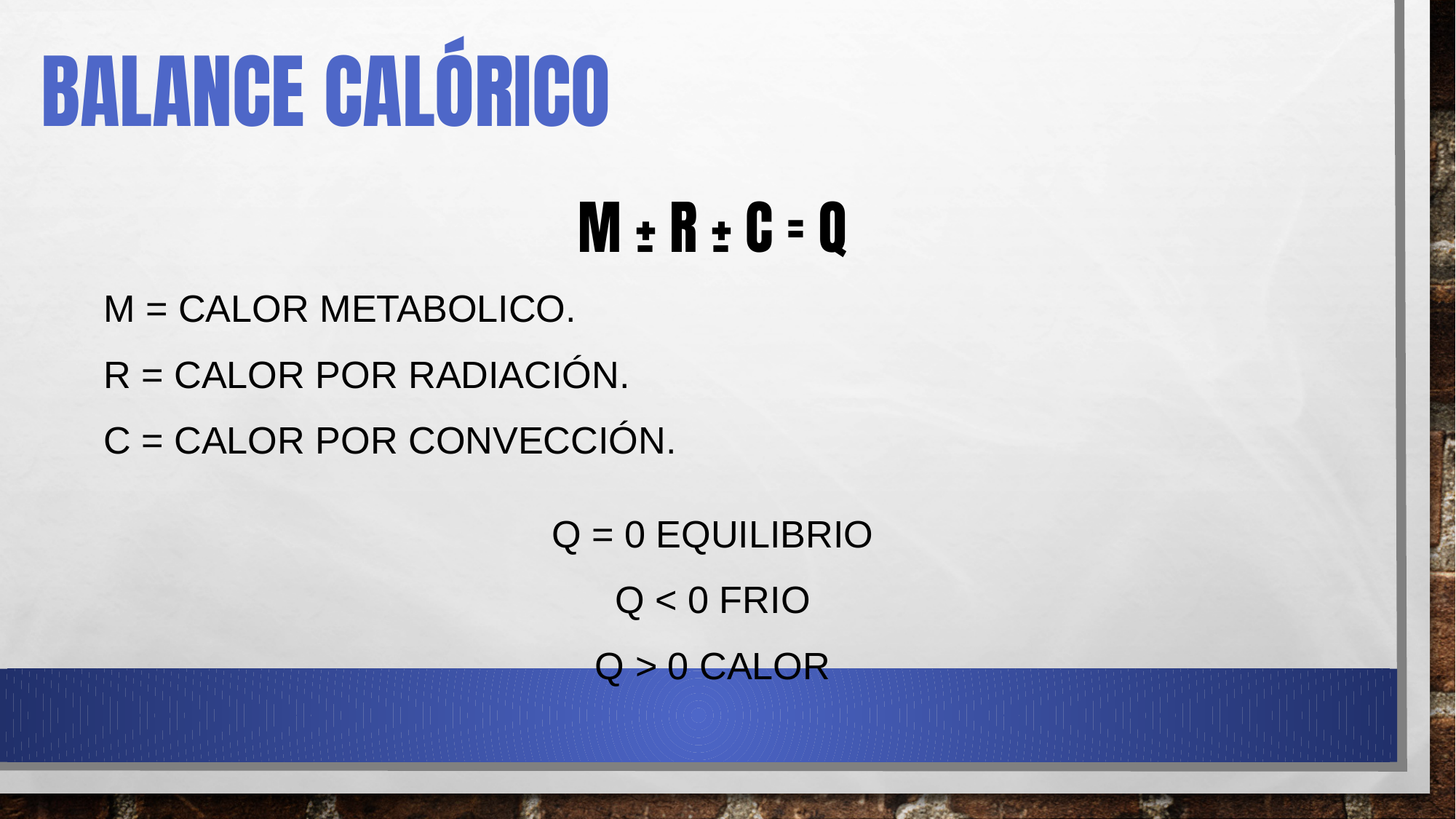

# BALANCE CALÓRICO
M ± R ± C = Q
M = CALOR METABOLICO.
R = calor POR Radiación.
C = calor POR Convección.

Q = 0 EQUILIBRIO
Q < 0 FRIO
Q > 0 CALOR